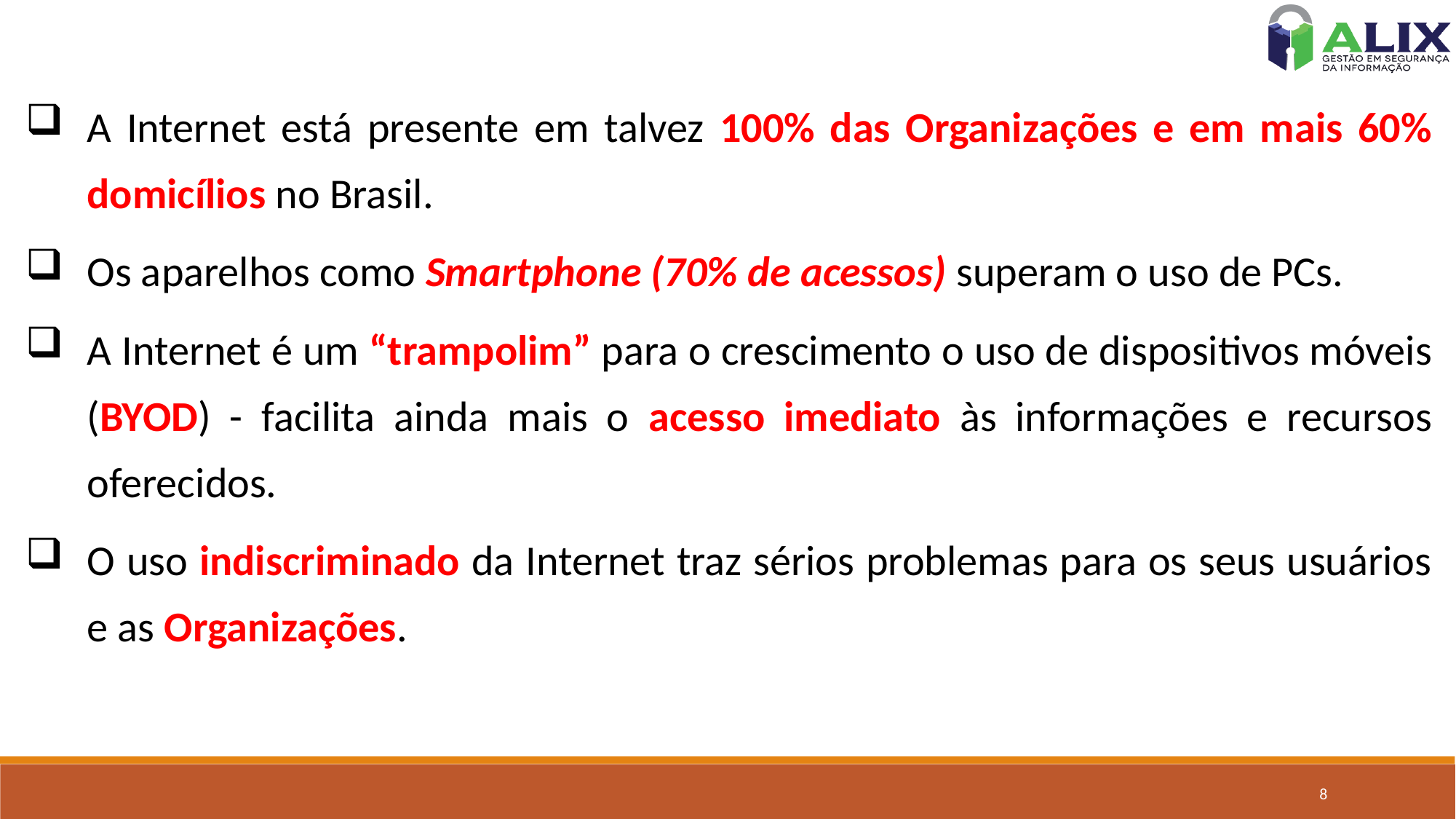

A Internet está presente em talvez 100% das Organizações e em mais 60% domicílios no Brasil.
Os aparelhos como Smartphone (70% de acessos) superam o uso de PCs.
A Internet é um “trampolim” para o crescimento o uso de dispositivos móveis (BYOD) - facilita ainda mais o acesso imediato às informações e recursos oferecidos.
O uso indiscriminado da Internet traz sérios problemas para os seus usuários e as Organizações.
8